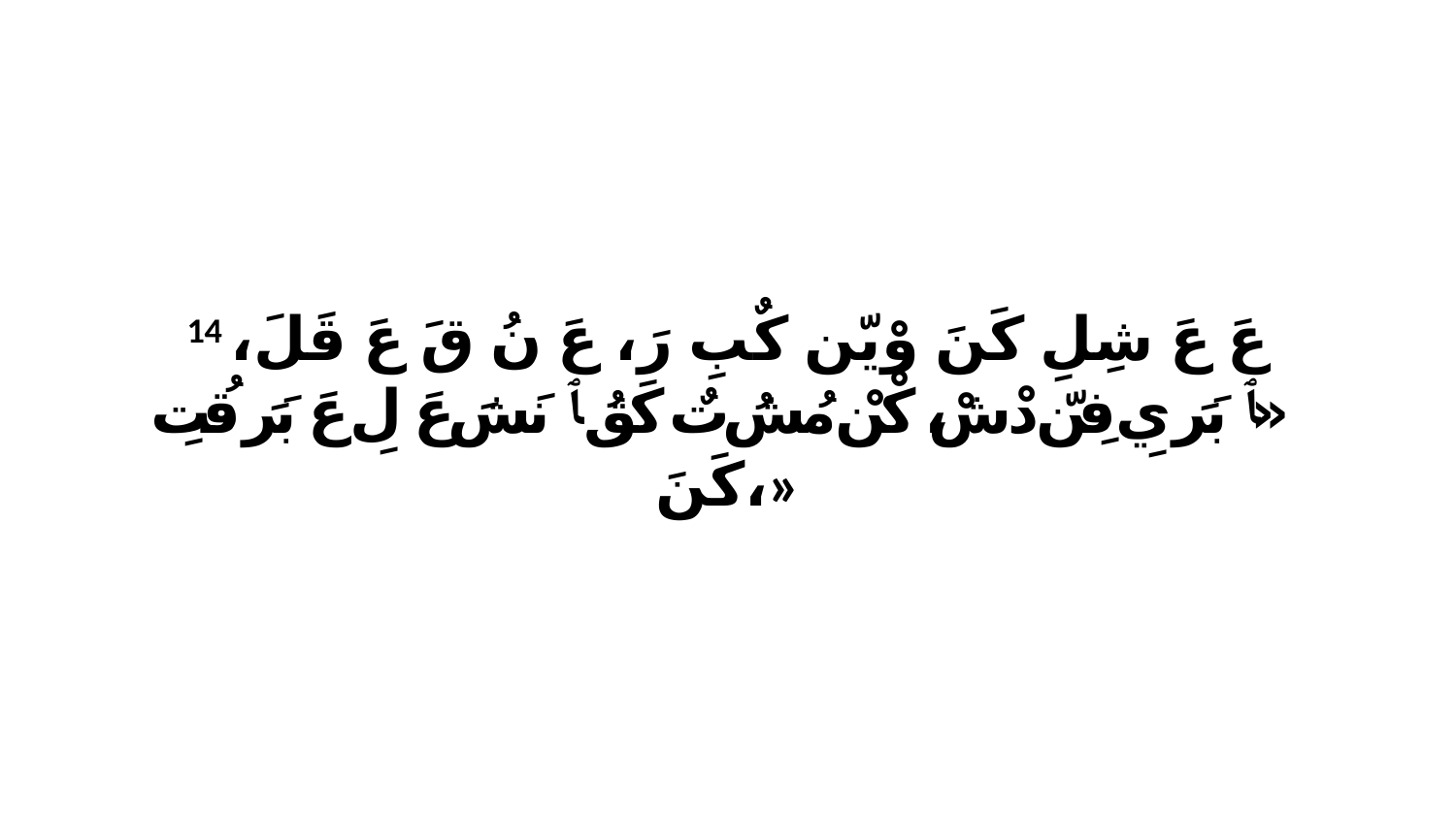

14 عَ عَ شِلِ كَنَ وْيّن كٌبِ رَ، عَ نُ قَ عَ قَلَ، «ﭑ بَرَ يِ فِنّ دْشْ، كْنْ مُشُ تٌ كَقُ ﭑ نَشَ عَ لِ عَ بَرَ قُتِ كَنَ،»